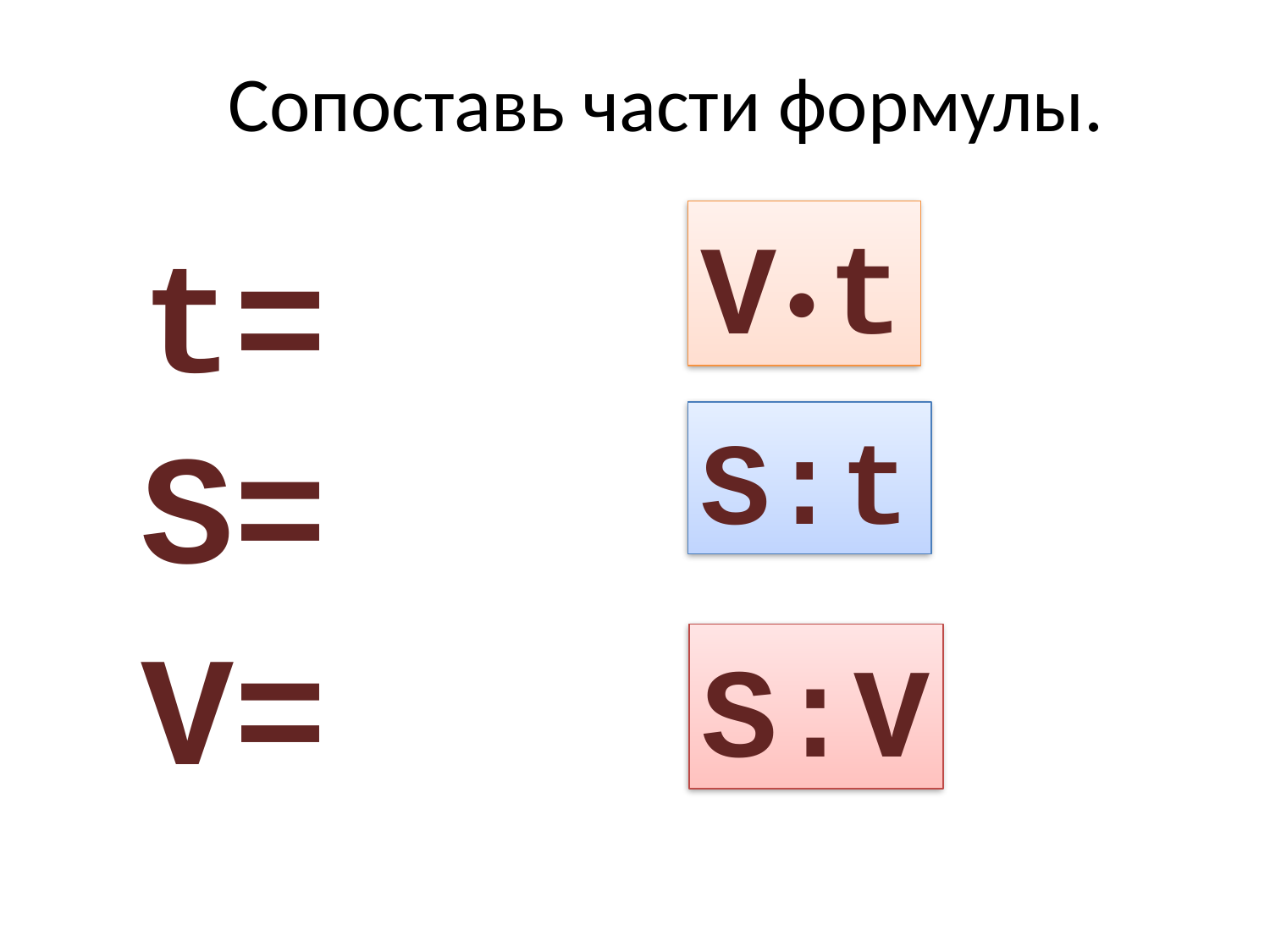

# Сопоставь части формулы.
V•t
t=
S=
S:t
V=
S:V